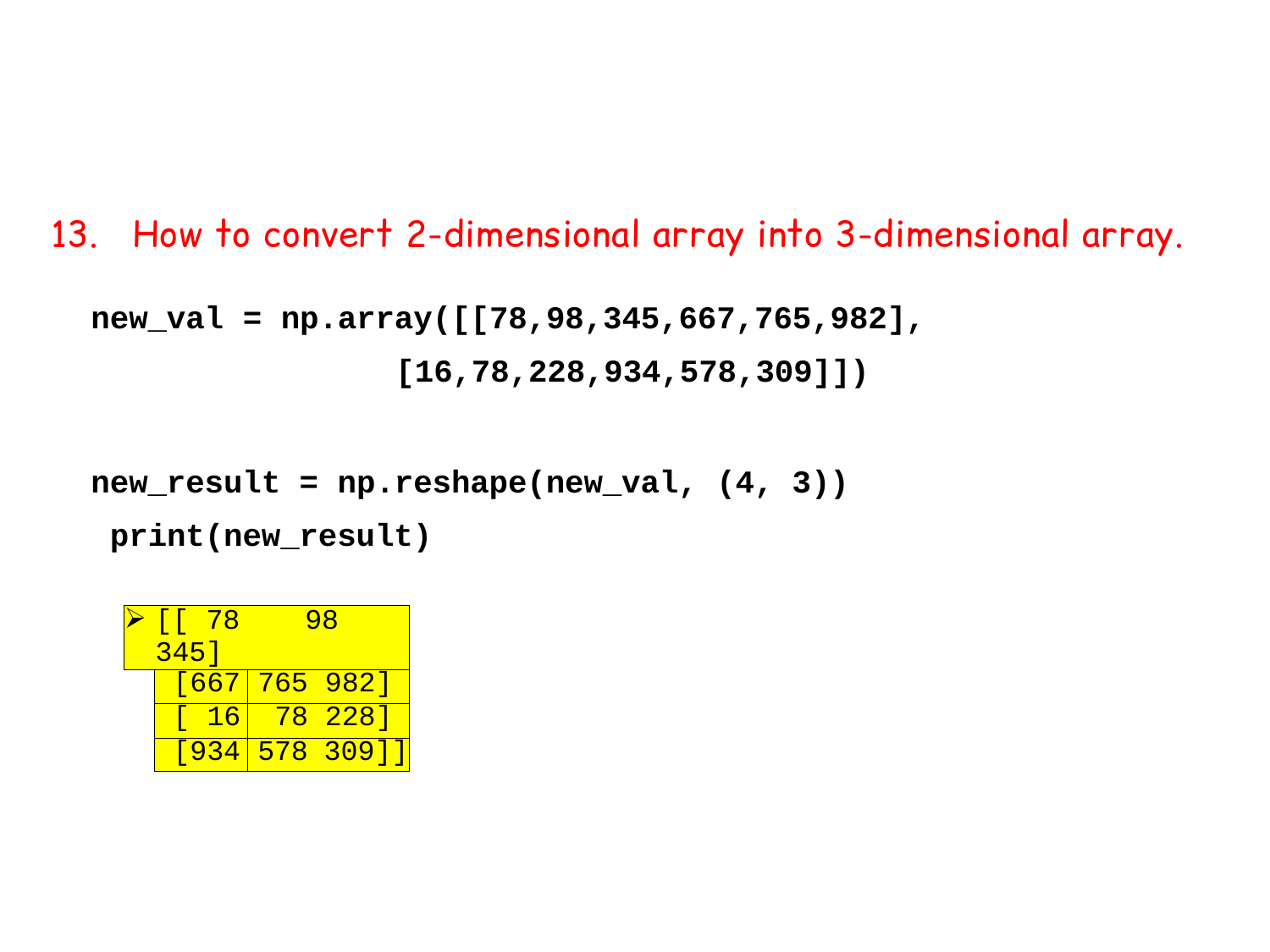

# 13.	How to convert 2-dimensional array into 3-dimensional array.
new_val = np.array([[78,98,345,667,765,982],
[16,78,228,934,578,309]])

new_result = np.reshape(new_val, (4, 3))  print(new_result)
| [[ 78 98 345] |  |  |  |  |
| --- | --- | --- | --- | --- |
|  | [667 | 765 | 982] |  |
|  | [ 16 | 78 | 228] |  |
|  | [934 | 578 | 309]] |  |